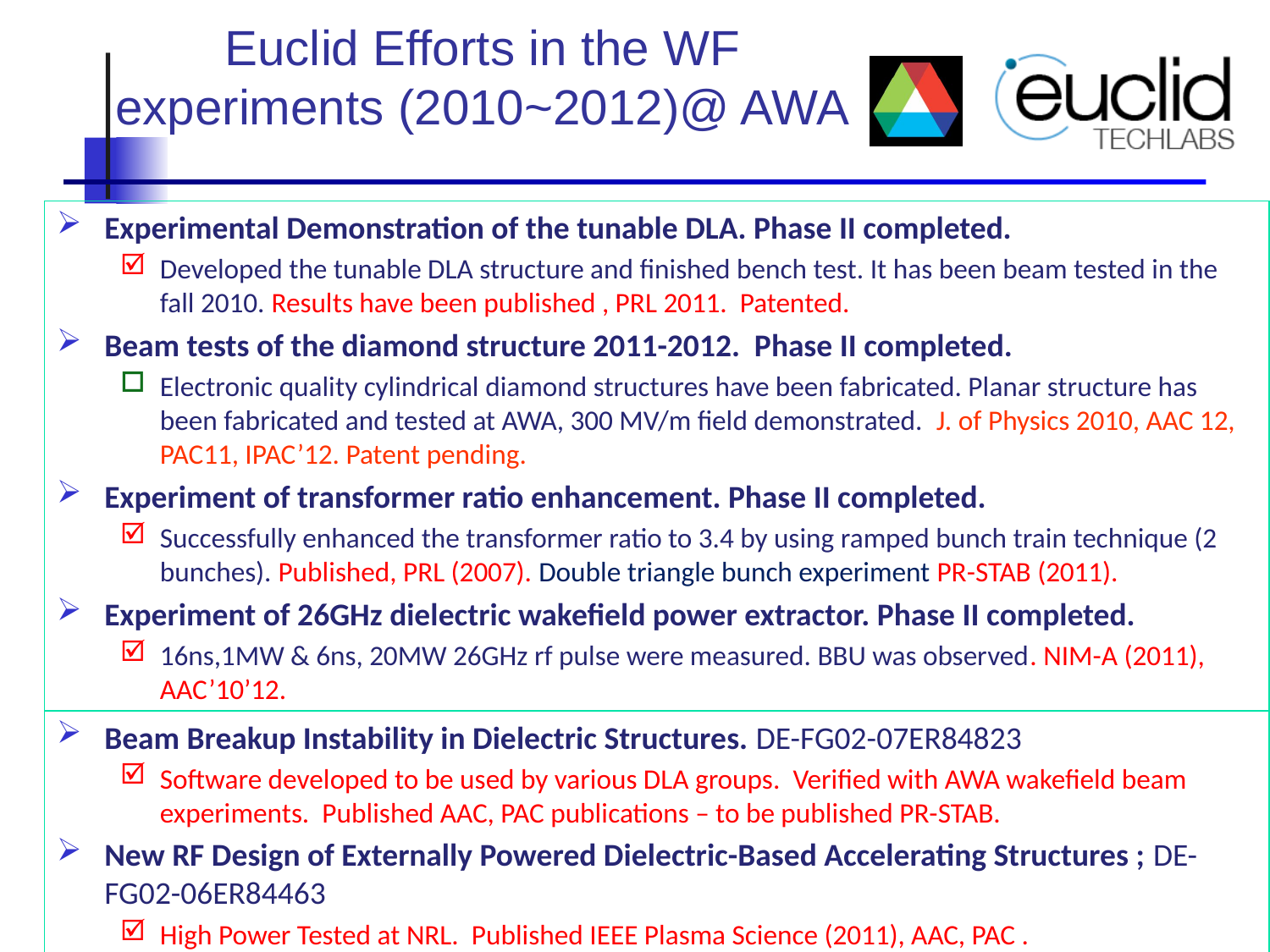

Euclid Efforts in the WF experiments (2010~2012)@ AWA
Experimental Demonstration of the tunable DLA. Phase II completed.
Developed the tunable DLA structure and finished bench test. It has been beam tested in the fall 2010. Results have been published , PRL 2011.  Patented.
Beam tests of the diamond structure 2011-2012.  Phase II completed.
Electronic quality cylindrical diamond structures have been fabricated. Planar structure has been fabricated and tested at AWA, 300 MV/m field demonstrated.  J. of Physics 2010, AAC 12, PAC11, IPAC’12. Patent pending.
Experiment of transformer ratio enhancement. Phase II completed.
Successfully enhanced the transformer ratio to 3.4 by using ramped bunch train technique (2 bunches). Published, PRL (2007). Double triangle bunch experiment PR-STAB (2011).
Experiment of 26GHz dielectric wakefield power extractor. Phase II completed.
16ns,1MW & 6ns, 20MW 26GHz rf pulse were measured. BBU was observed. NIM-A (2011), AAC’10’12.

Beam Breakup Instability in Dielectric Structures. DE-FG02-07ER84823
Software developed to be used by various DLA groups.  Verified with AWA wakefield beam experiments.  Published AAC, PAC publications – to be published PR-STAB.
New RF Design of Externally Powered Dielectric-Based Accelerating Structures ; DE-FG02-06ER84463
High Power Tested at NRL.  Published IEEE Plasma Science (2011), AAC, PAC .